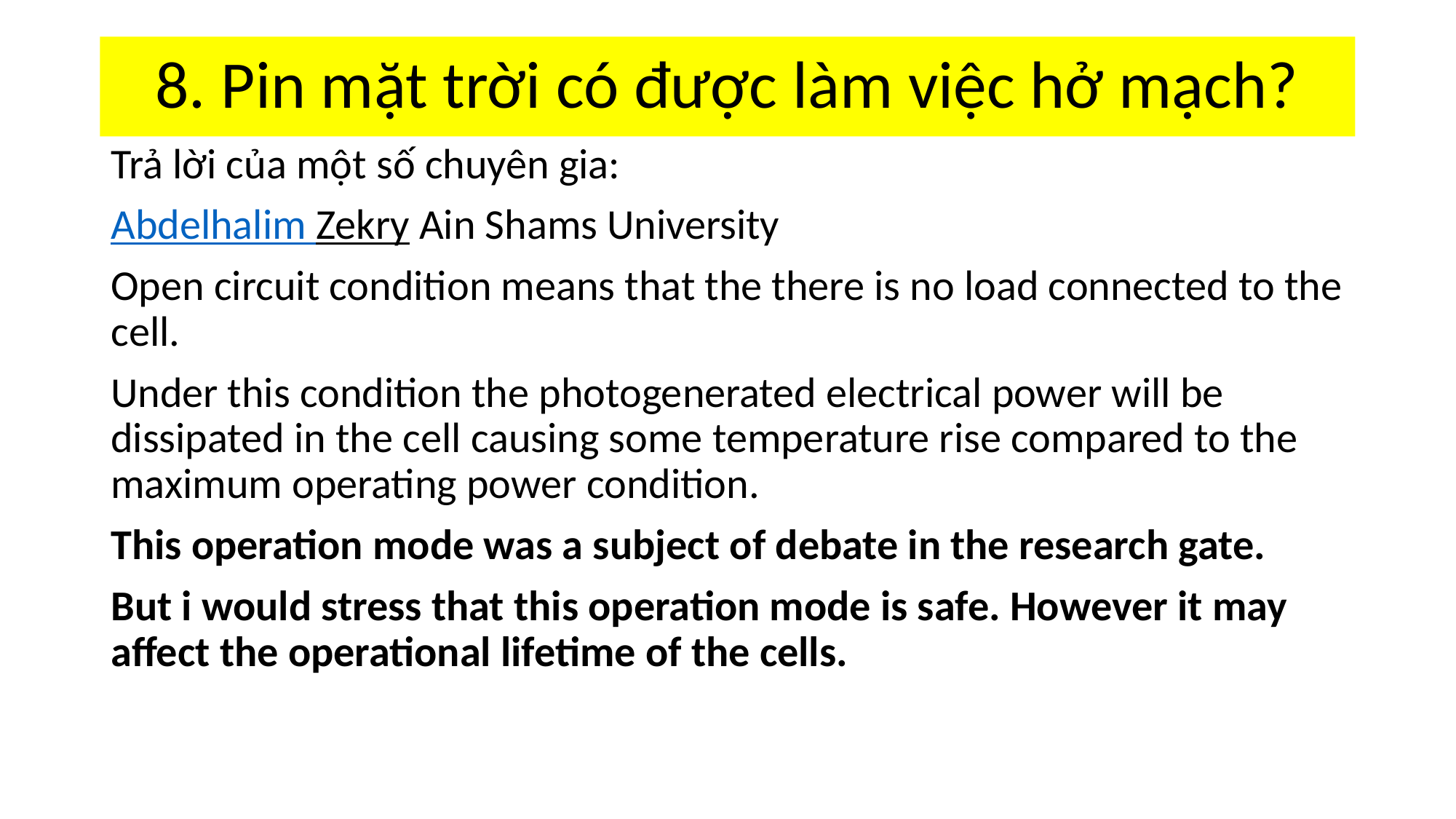

# 8. Pin mặt trời có được làm việc hở mạch?
Trả lời của một số chuyên gia:
Abdelhalim Zekry Ain Shams University
Open circuit condition means that the there is no load connected to the cell.
Under this condition the photogenerated electrical power will be dissipated in the cell causing some temperature rise compared to the maximum operating power condition.
This operation mode was a subject of debate in the research gate.
But i would stress that this operation mode is safe. However it may affect the operational lifetime of the cells.